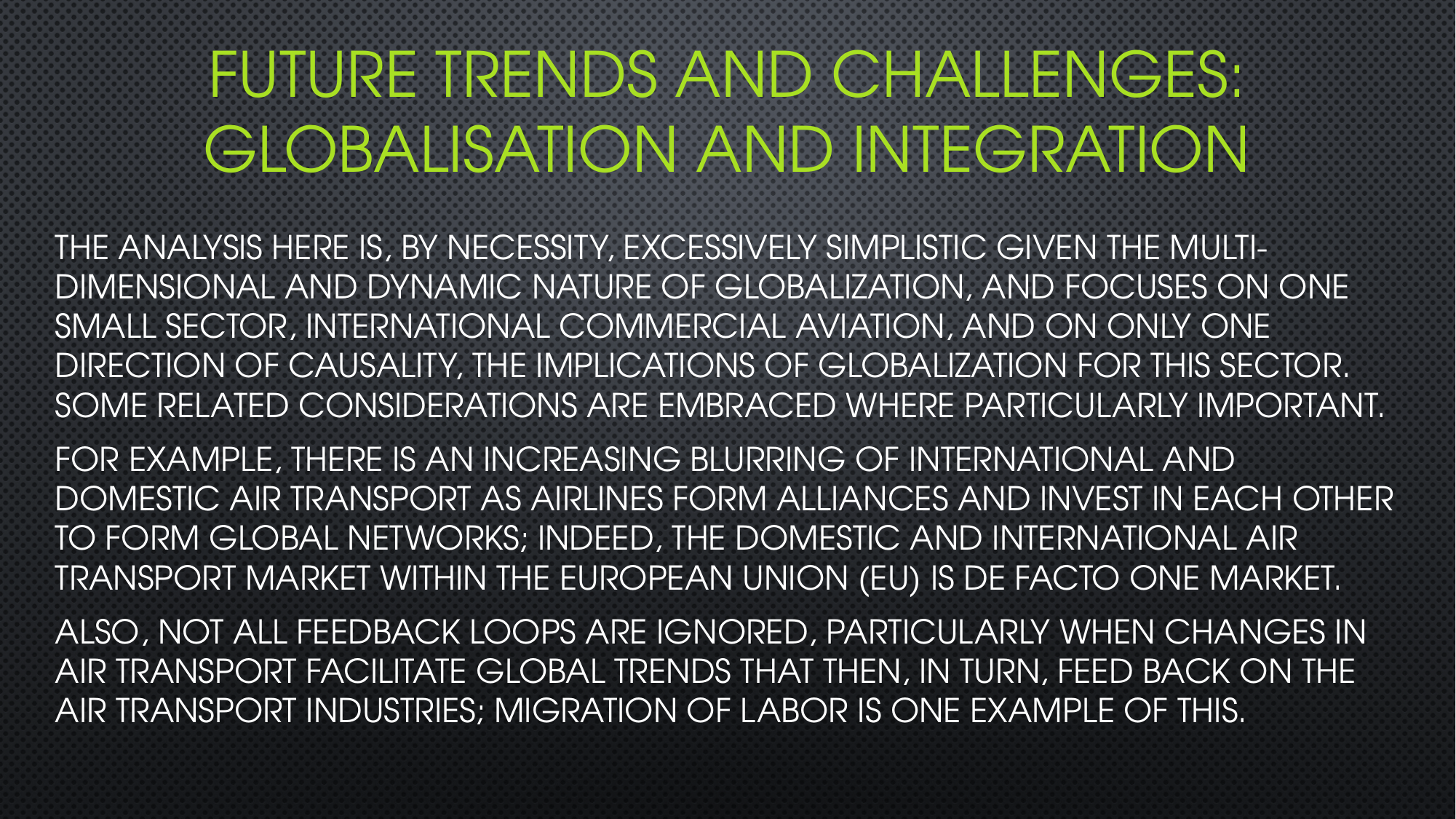

# future trends and challenges: Globalisation and integration
The analysis here is, by necessity, excessively simplistic given the multi-dimensional and dynamic nature of globalization, and focuses on one small sector, international commercial aviation, and on only one direction of causality, the implications of globalization for this sector. Some related considerations are embraced where particularly important.
For example, there is an increasing blurring of international and domestic air transport as airlines form alliances and invest in each other to form global networks; indeed, the domestic and international air transport market within the European Union (EU) is de facto one market.
Also, not all feedback loops are ignored, particularly when changes in air transport facilitate global trends that then, in turn, feed back on the air transport industries; migration of labor is one example of this.